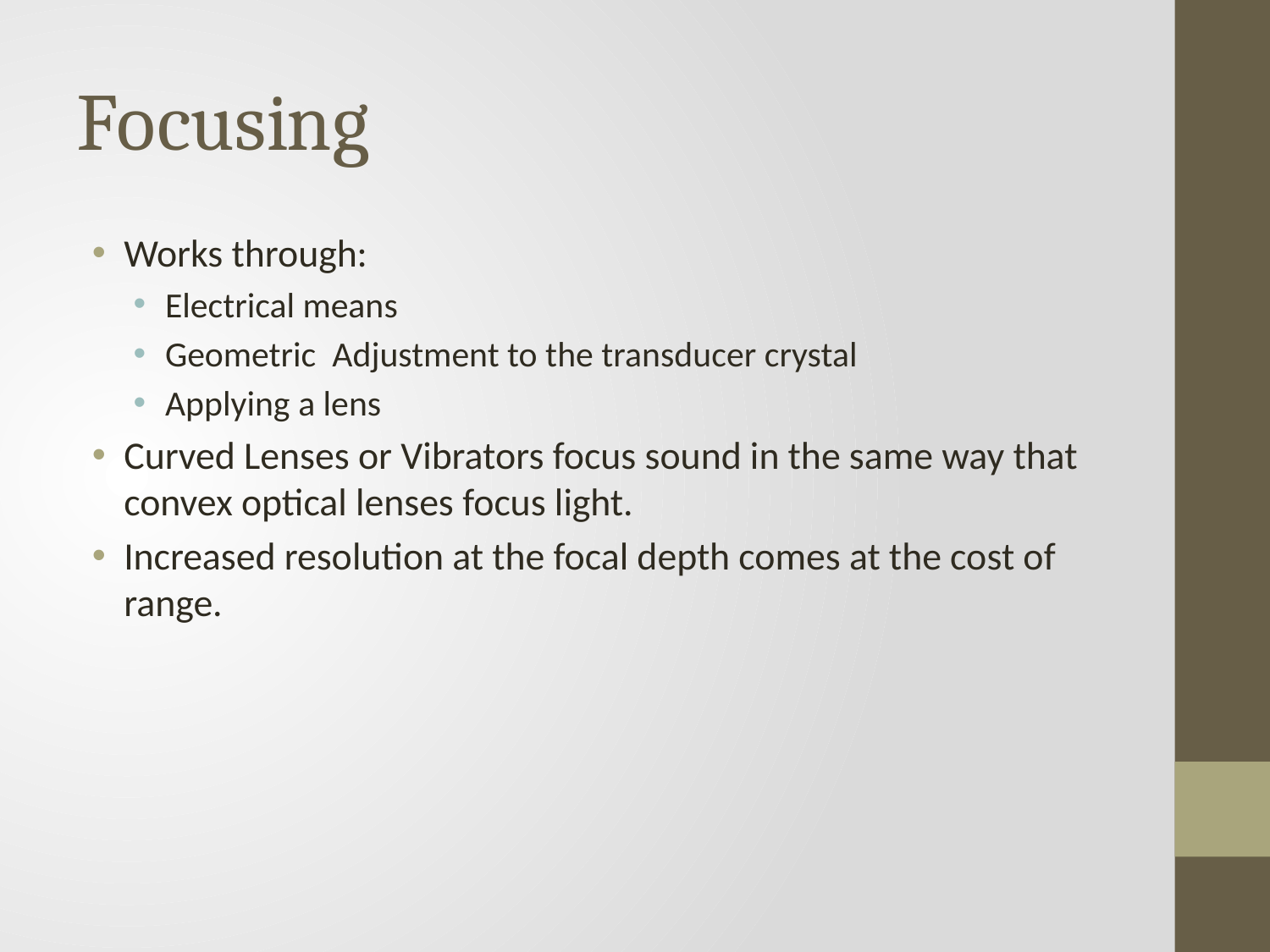

# Focusing
Works through:
Electrical means
Geometric  Adjustment to the transducer crystal
Applying a lens
Curved Lenses or Vibrators focus sound in the same way that convex optical lenses focus light.
Increased resolution at the focal depth comes at the cost of range.